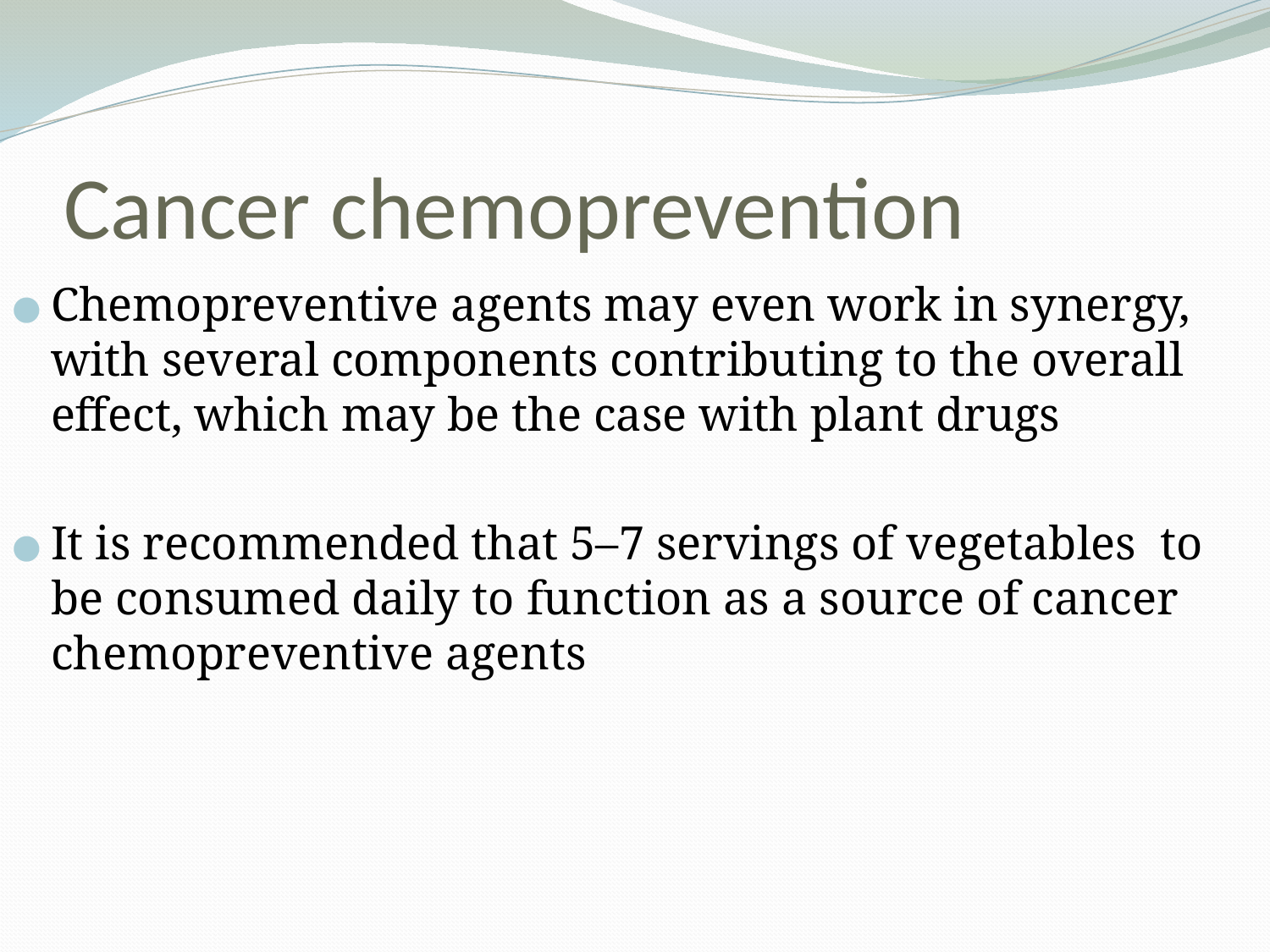

# Cancer chemoprevention
Chemopreventive agents may even work in synergy, with several components contributing to the overall effect, which may be the case with plant drugs

It is recommended that 5–7 servings of vegetables  to be consumed daily to function as a source of cancer chemopreventive agents